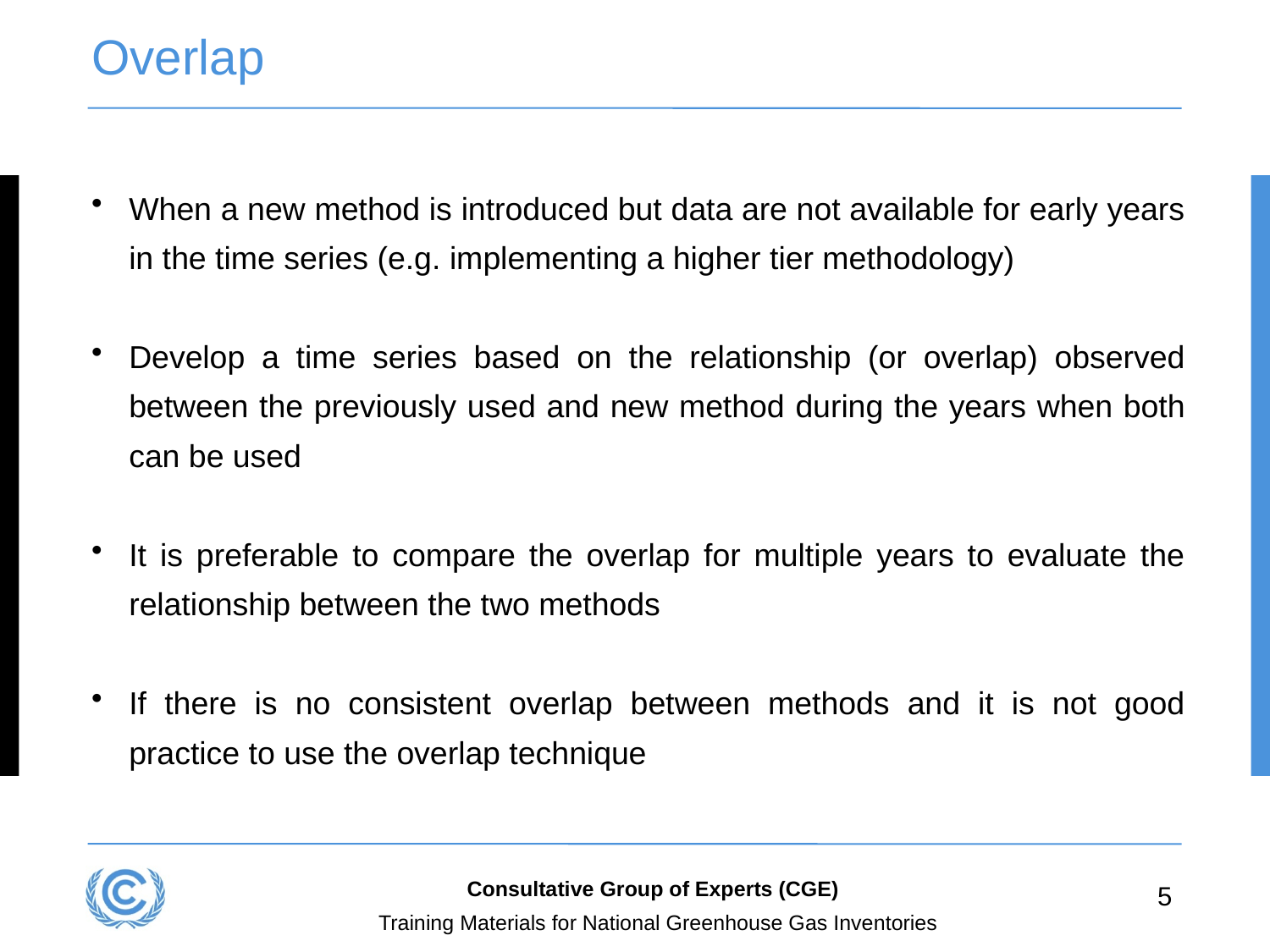

# Overlap
When a new method is introduced but data are not available for early years in the time series (e.g. implementing a higher tier methodology)

Develop a time series based on the relationship (or overlap) observed between the previously used and new method during the years when both can be used

It is preferable to compare the overlap for multiple years to evaluate the relationship between the two methods

If there is no consistent overlap between methods and it is not good practice to use the overlap technique

Consultative Group of Experts (CGE)
5
Training Materials for National Greenhouse Gas Inventories